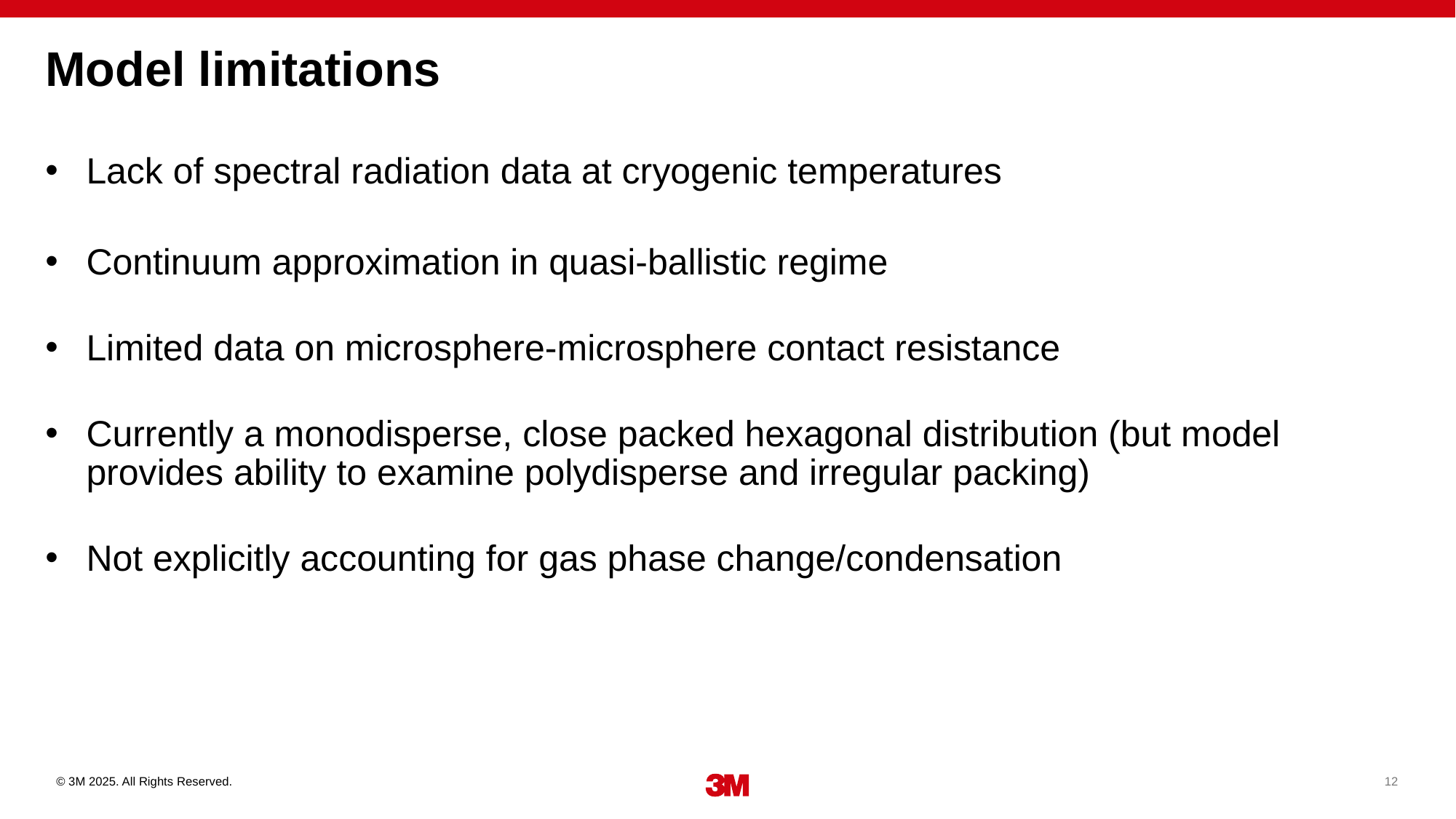

# Model limitations
Lack of spectral radiation data at cryogenic temperatures
Continuum approximation in quasi-ballistic regime
Limited data on microsphere-microsphere contact resistance
Currently a monodisperse, close packed hexagonal distribution (but model provides ability to examine polydisperse and irregular packing)
Not explicitly accounting for gas phase change/condensation

© 3M 2025. All Rights Reserved.
12